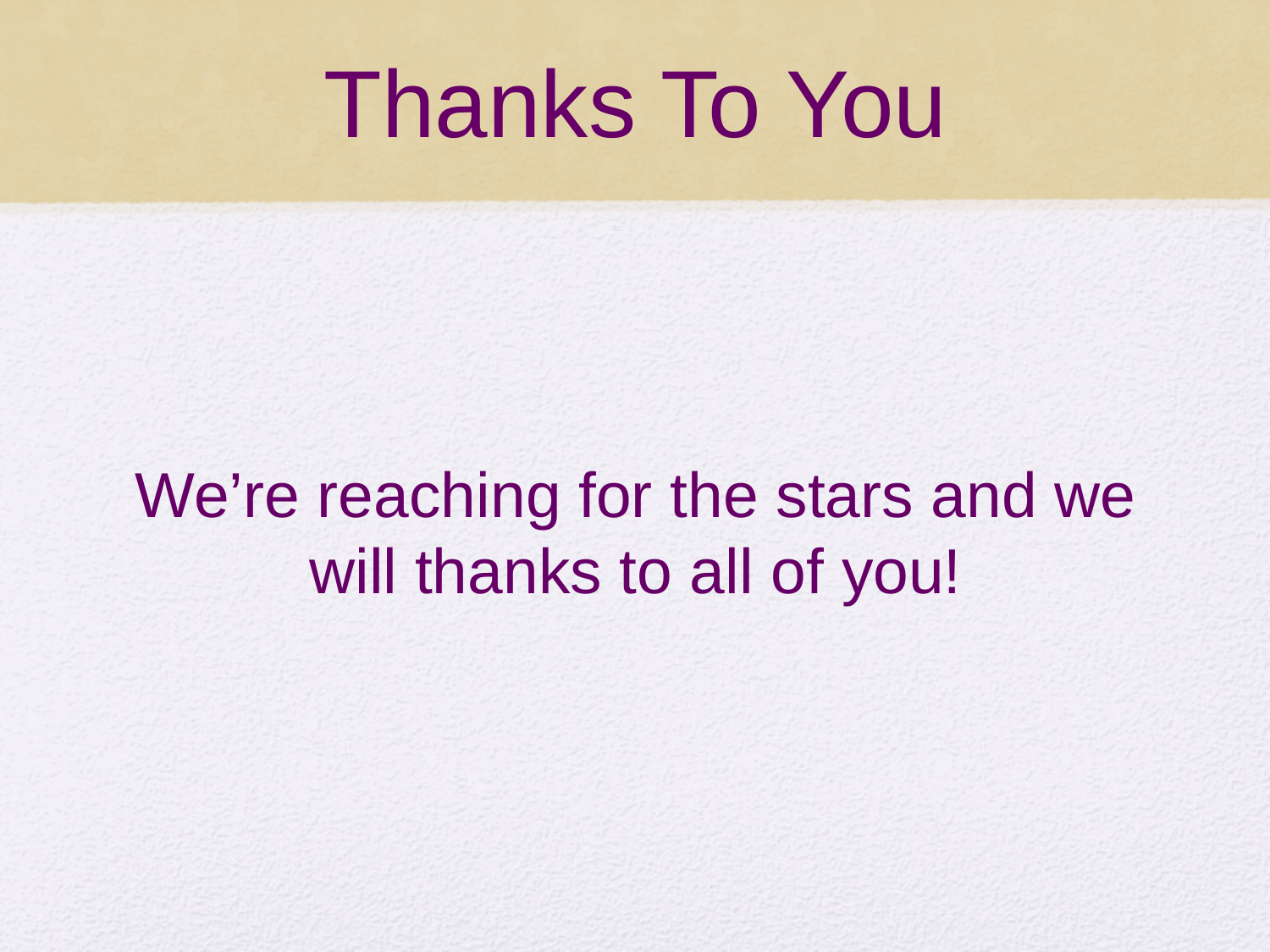

# Thanks To You

We’re reaching for the stars and we will thanks to all of you!